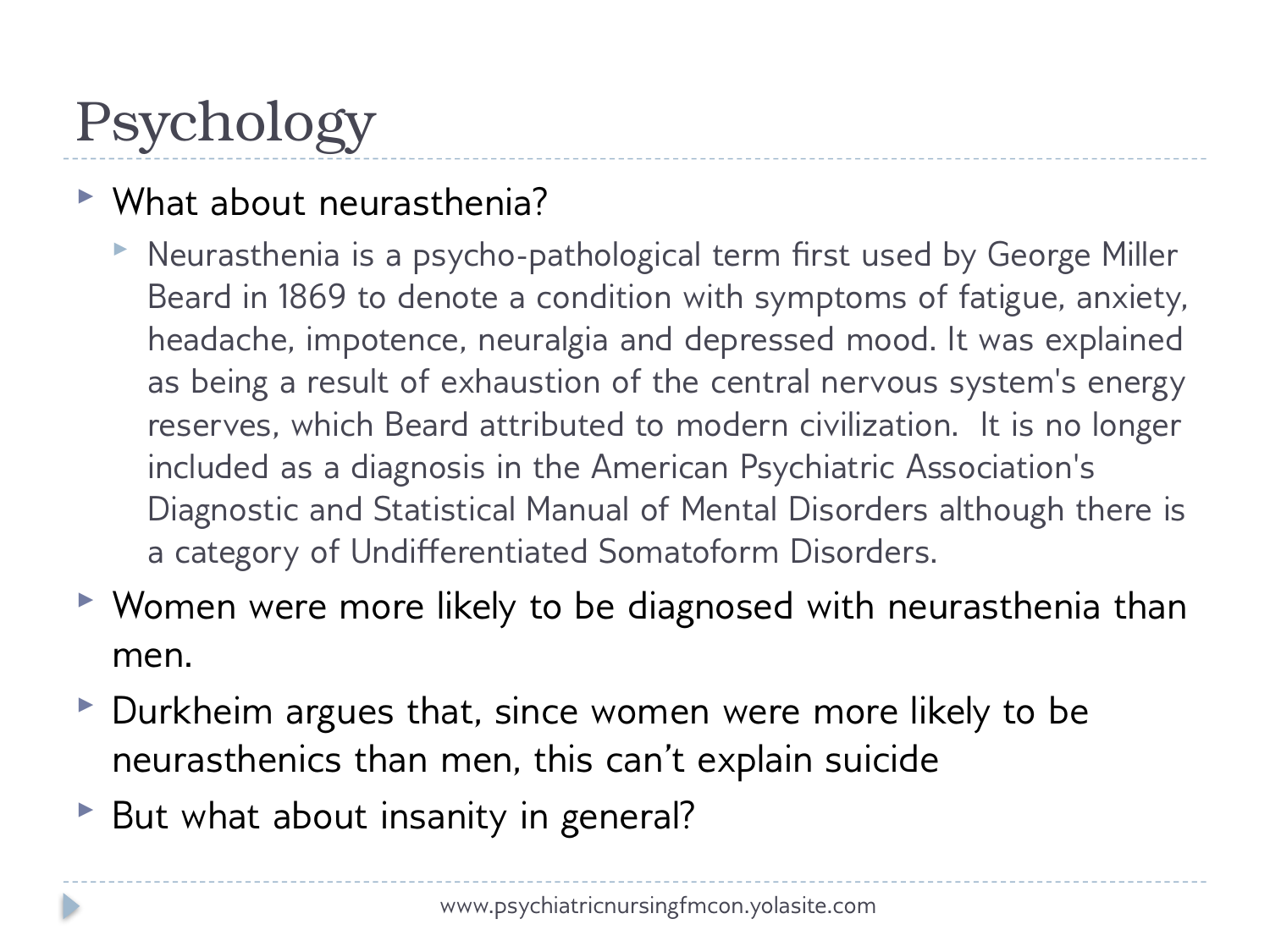

# Psychology
What about neurasthenia?
Neurasthenia is a psycho-pathological term first used by George Miller Beard in 1869 to denote a condition with symptoms of fatigue, anxiety, headache, impotence, neuralgia and depressed mood. It was explained as being a result of exhaustion of the central nervous system's energy reserves, which Beard attributed to modern civilization.  It is no longer included as a diagnosis in the American Psychiatric Association's Diagnostic and Statistical Manual of Mental Disorders although there is a category of Undifferentiated Somatoform Disorders.
Women were more likely to be diagnosed with neurasthenia than men.
Durkheim argues that, since women were more likely to be neurasthenics than men, this can’t explain suicide
But what about insanity in general?
www.psychiatricnursingfmcon.yolasite.com